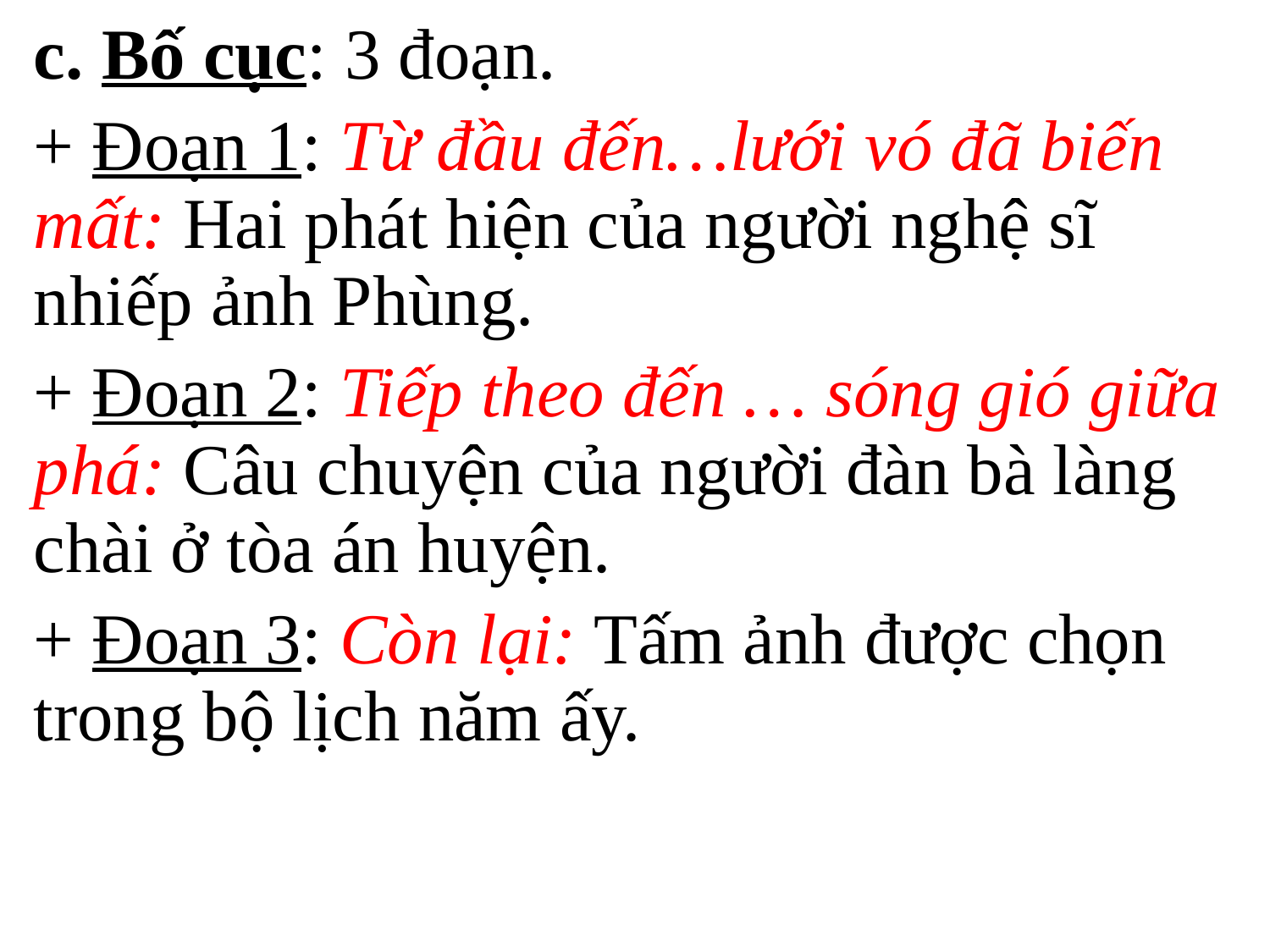

c. Bố cục: 3 đoạn.
+ Đoạn 1: Từ đầu đến…lưới vó đã biến mất: Hai phát hiện của người nghệ sĩ nhiếp ảnh Phùng.
+ Đoạn 2: Tiếp theo đến … sóng gió giữa phá: Câu chuyện của người đàn bà làng chài ở tòa án huyện.
+ Đoạn 3: Còn lại: Tấm ảnh được chọn trong bộ lịch năm ấy.